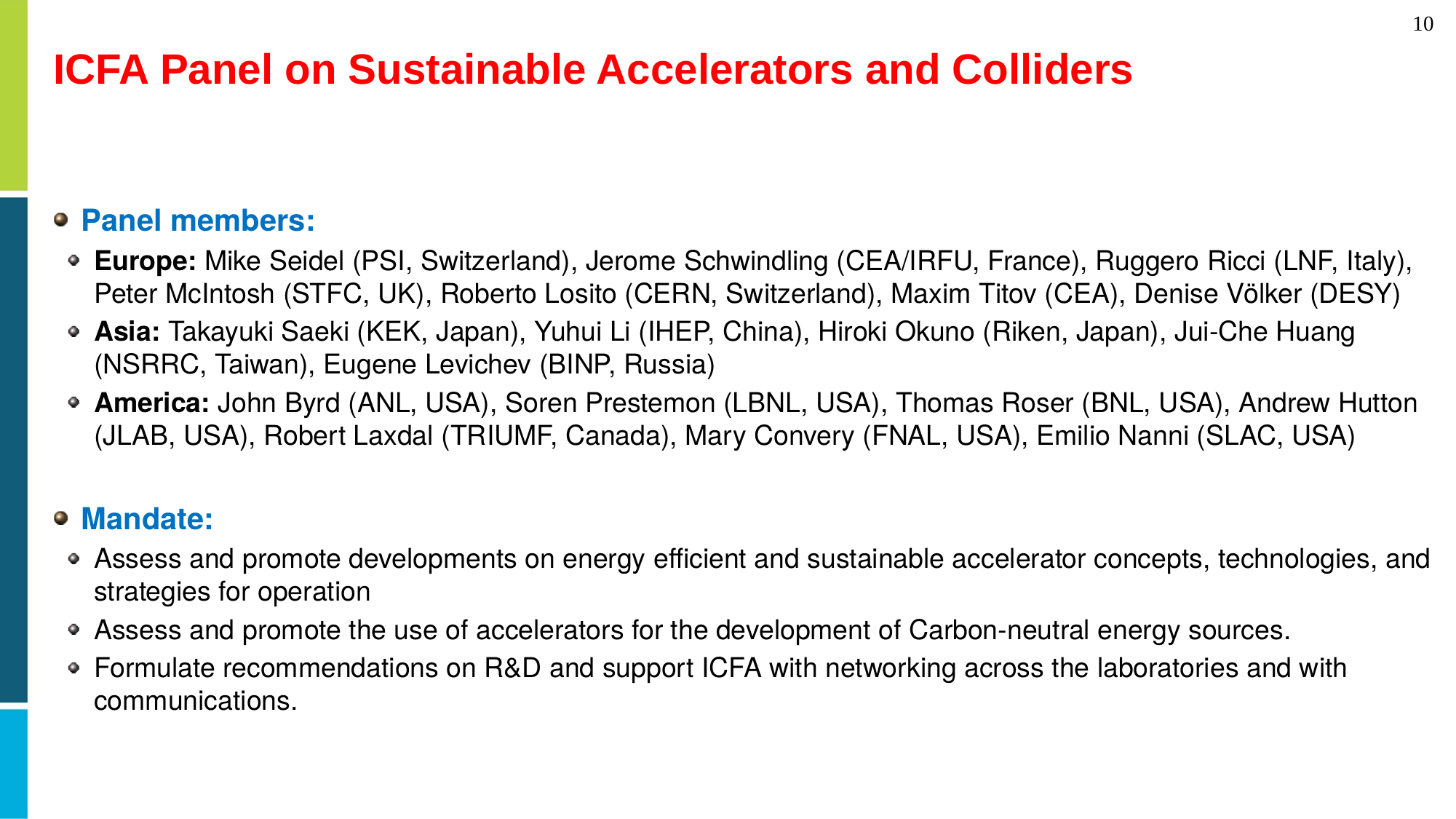

# ICFA Panel on Sustainable Accelerators and Colliders
Panel members:
Europe: Mike Seidel (PSI, Switzerland), Jerome Schwindling (CEA/IRFU, France), Ruggero Ricci (LNF, Italy), Peter McIntosh (STFC, UK), Roberto Losito (CERN, Switzerland), Maxim Titov (CEA), Denise Völker (DESY)
Asia: Takayuki Saeki (KEK, Japan), Yuhui Li (IHEP, China), Hiroki Okuno (Riken, Japan), Jui-Che Huang (NSRRC, Taiwan), Eugene Levichev (BINP, Russia)
America: John Byrd (ANL, USA), Soren Prestemon (LBNL, USA), Thomas Roser (BNL, USA), Andrew Hutton (JLAB, USA), Robert Laxdal (TRIUMF, Canada), Mary Convery (FNAL, USA), Emilio Nanni (SLAC, USA)

Mandate:
Assess and promote developments on energy efficient and sustainable accelerator concepts, technologies, and strategies for operation
Assess and promote the use of accelerators for the development of Carbon-neutral energy sources.
Formulate recommendations on R&D and support ICFA with networking across the laboratories and with communications.